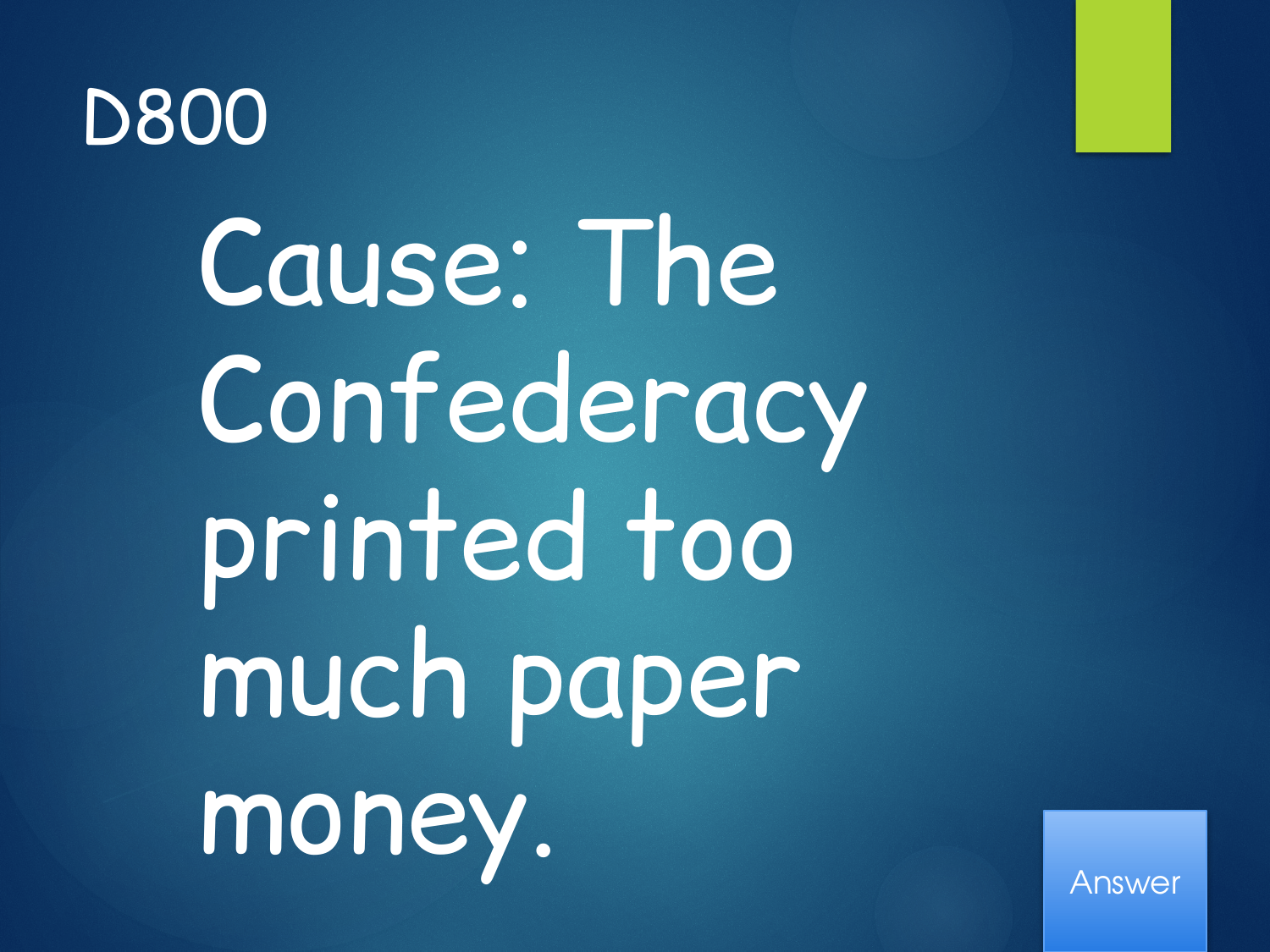

# D800
Cause: The Confederacy printed too much paper money.
Answer